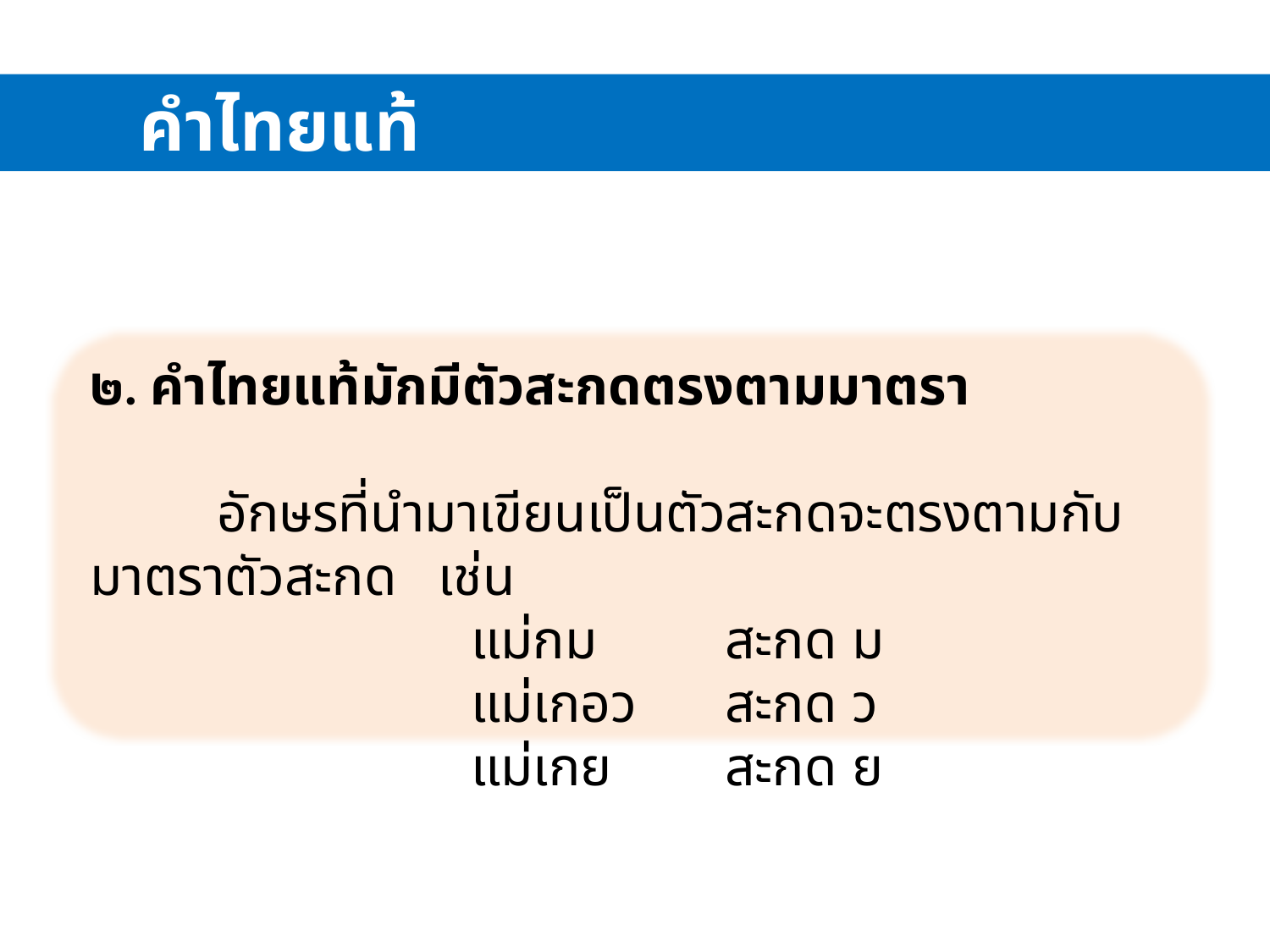

คำไทยแท้

๒. คำไทยแท้มักมีตัวสะกดตรงตามมาตรา

	อักษรที่นำมาเขียนเป็นตัวสะกดจะตรงตามกับมาตราตัวสะกด   เช่น
			แม่กม 	สะกด	ม
			แม่เกอว	สะกด	ว
			แม่เกย	สะกด	ย